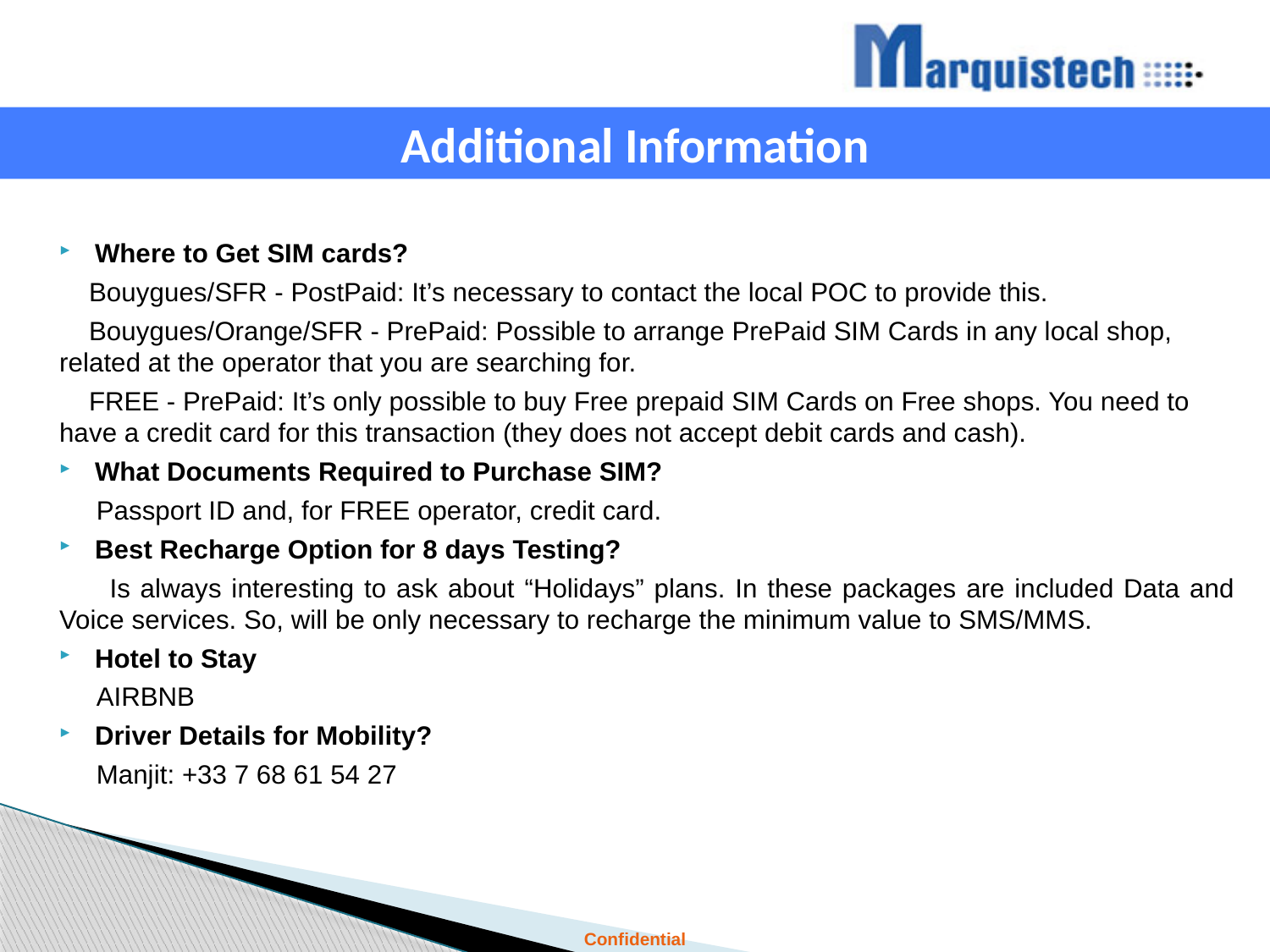

Additional Information

Where to Get SIM cards?
    Bouygues/SFR - PostPaid: It’s necessary to contact the local POC to provide this.
    Bouygues/Orange/SFR - PrePaid: Possible to arrange PrePaid SIM Cards in any local shop, related at the operator that you are searching for.
    FREE - PrePaid: It’s only possible to buy Free prepaid SIM Cards on Free shops. You need to       have a credit card for this transaction (they does not accept debit cards and cash).
What Documents Required to Purchase SIM?
     Passport ID and, for FREE operator, credit card.
Best Recharge Option for 8 days Testing?
     Is always interesting to ask about “Holidays” plans. In these packages are included Data and Voice services. So, will be only necessary to recharge the minimum value to SMS/MMS.
Hotel to Stay
     AIRBNB
Driver Details for Mobility?
     Manjit: +33 7 68 61 54 27